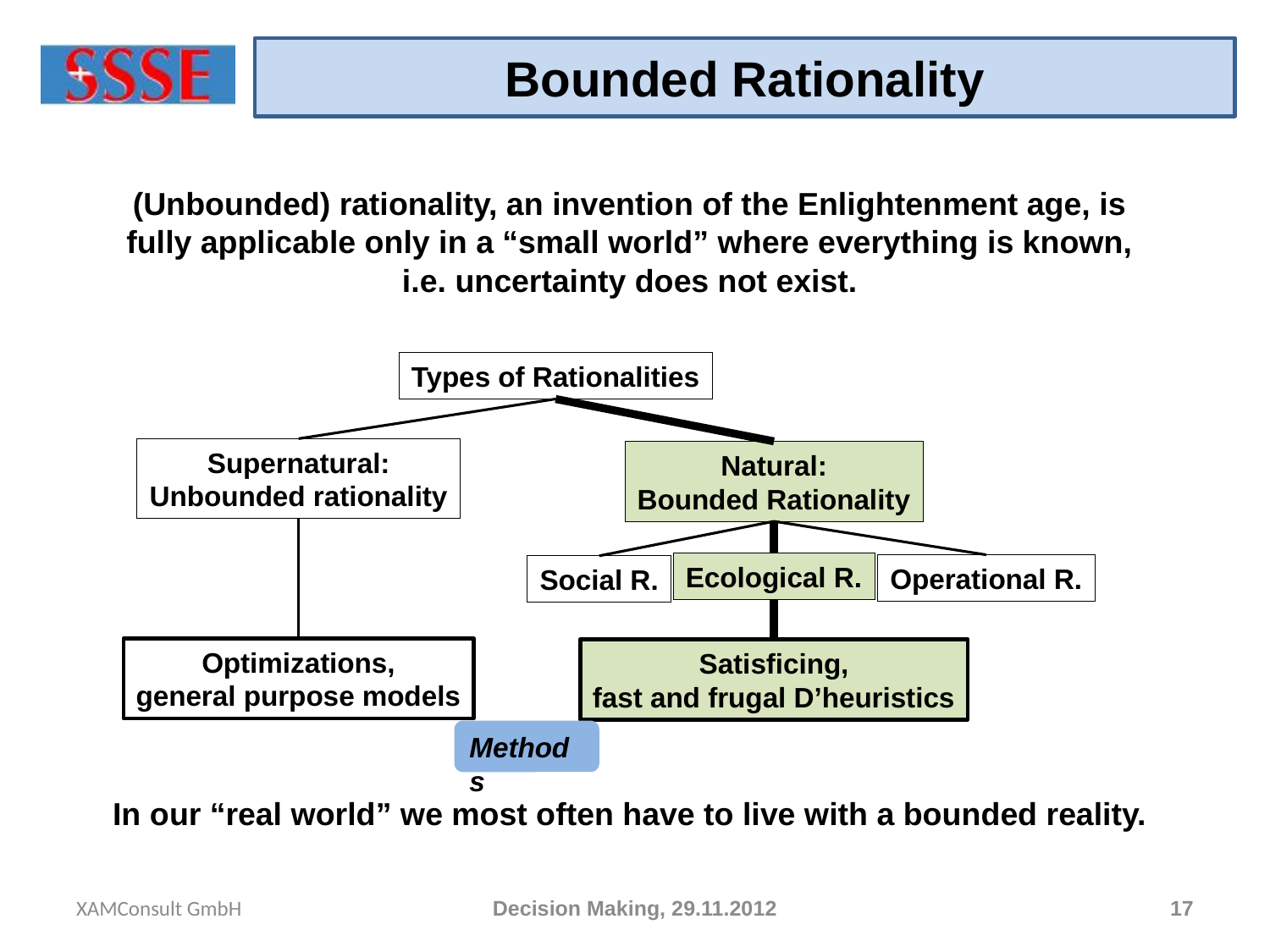

# Bounded Rationality
(Unbounded) rationality, an invention of the Enlightenment age, is fully applicable only in a “small world” where everything is known, i.e. uncertainty does not exist.

In our “real world” we most often have to live with a bounded reality.
Types of Rationalities
Supernatural:
Unbounded rationality
Natural:
Bounded Rationality
Ecological R.
Operational R.
Social R.
Optimizations,
general purpose models
Satisficing,
fast and frugal D’heuristics
Methods
XAMConsult GmbH
Decision Making, 29.11.2012
17